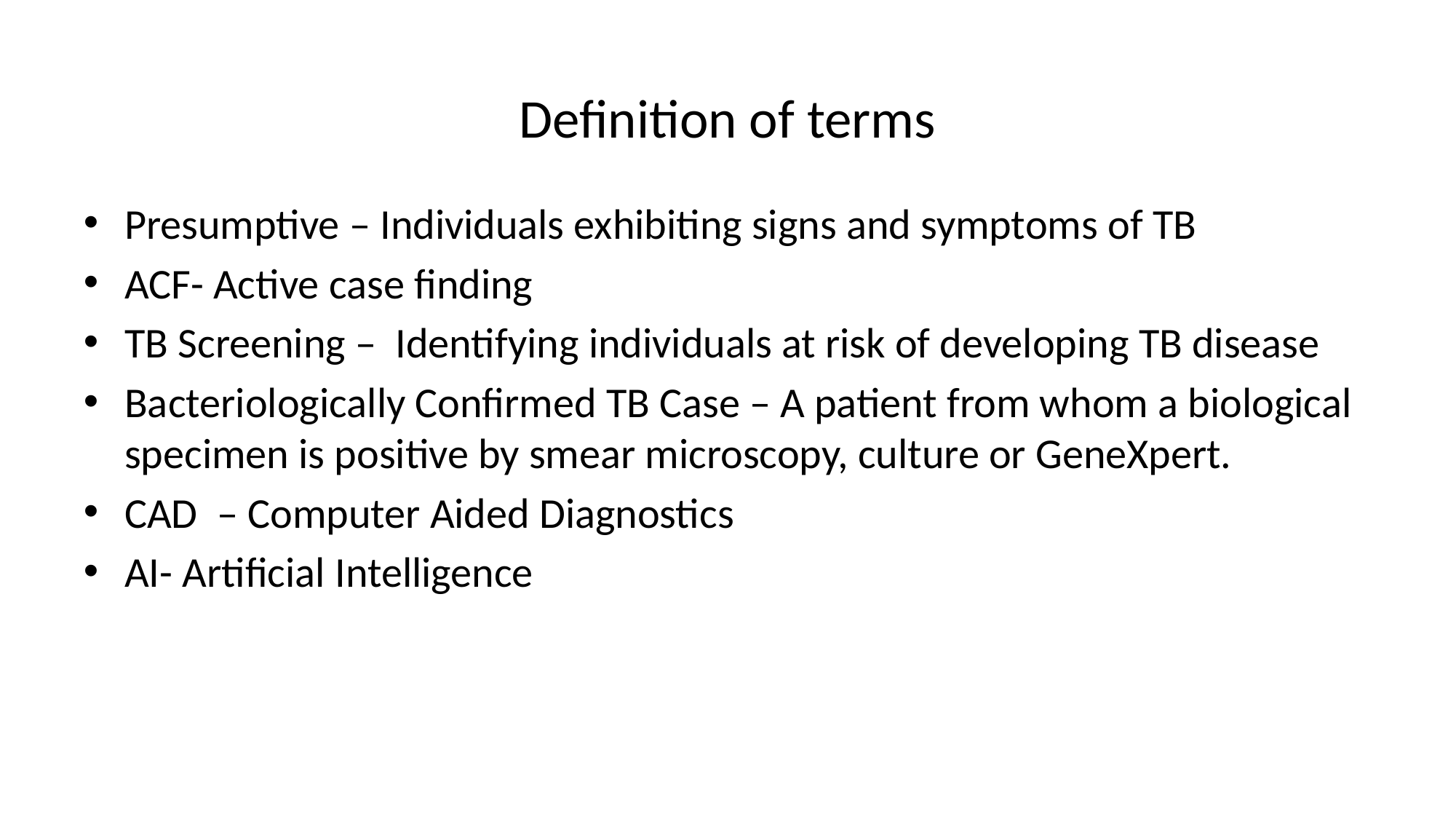

# Definition of terms
Presumptive – Individuals exhibiting signs and symptoms of TB
ACF- Active case finding
TB Screening –  Identifying individuals at risk of developing TB disease
Bacteriologically Confirmed TB Case – A patient from whom a biological specimen is positive by smear microscopy, culture or GeneXpert.
CAD  – Computer Aided Diagnostics
AI- Artificial Intelligence